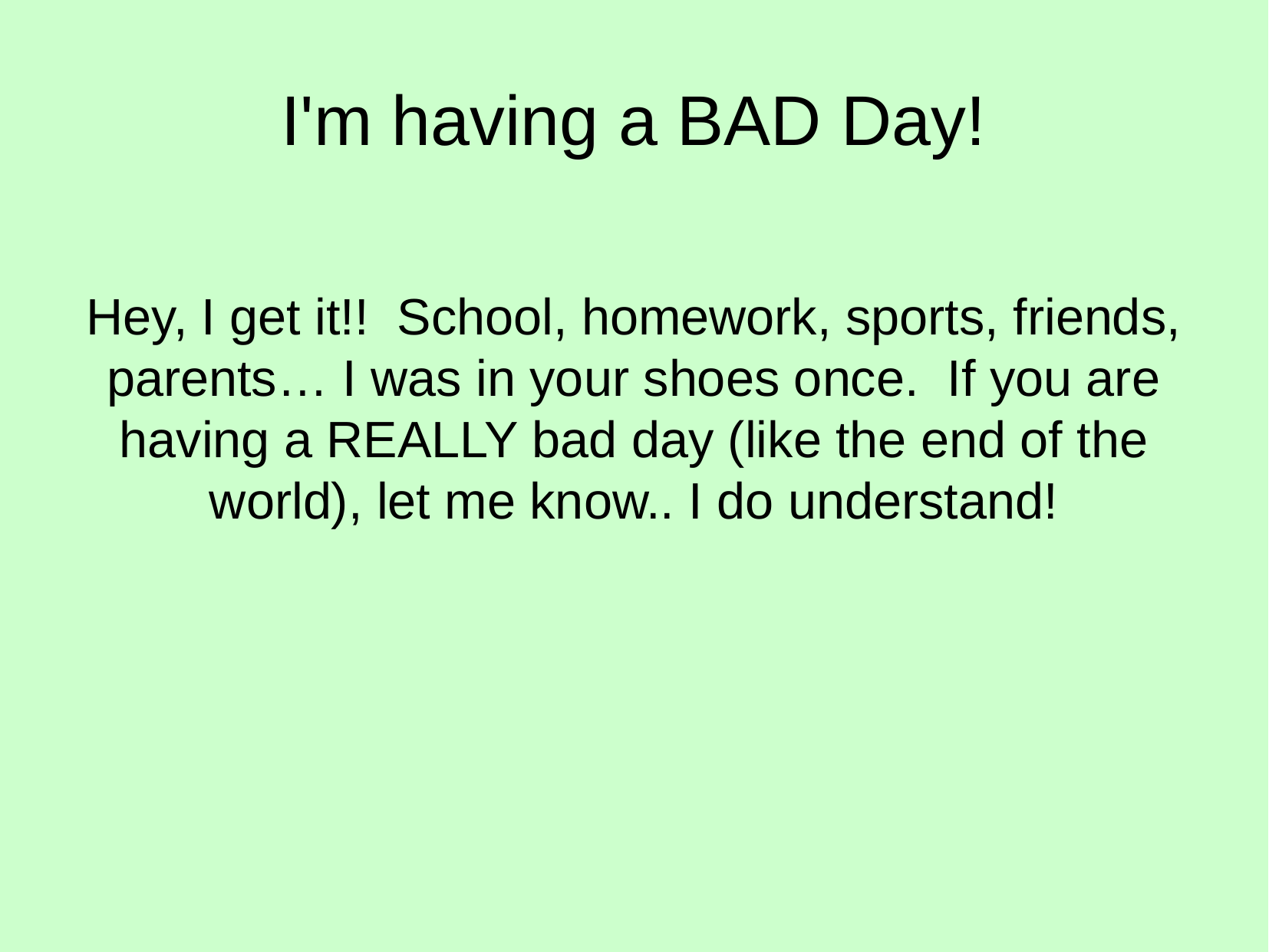

I'm having a BAD Day!
Hey, I get it!!  School, homework, sports, friends, parents… I was in your shoes once.  If you are having a REALLY bad day (like the end of the world), let me know.. I do understand!